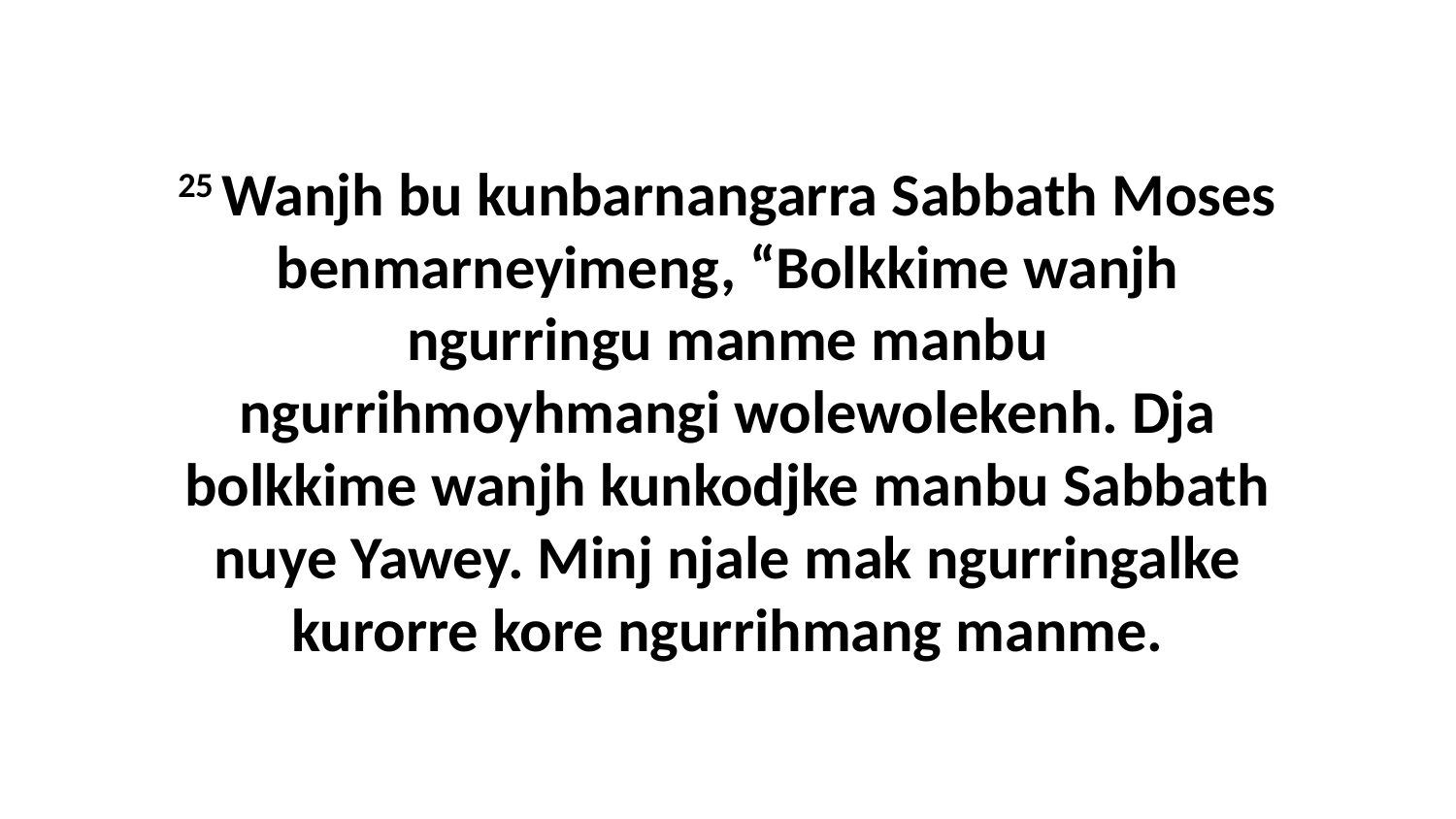

25 Wanjh bu kunbarnangarra Sabbath Moses benmarneyimeng, “Bolkkime wanjh ngurringu manme manbu ngurrihmoyhmangi wolewolekenh. Dja bolkkime wanjh kunkodjke manbu Sabbath nuye Yawey. Minj njale mak ngurringalke kurorre kore ngurrihmang manme.